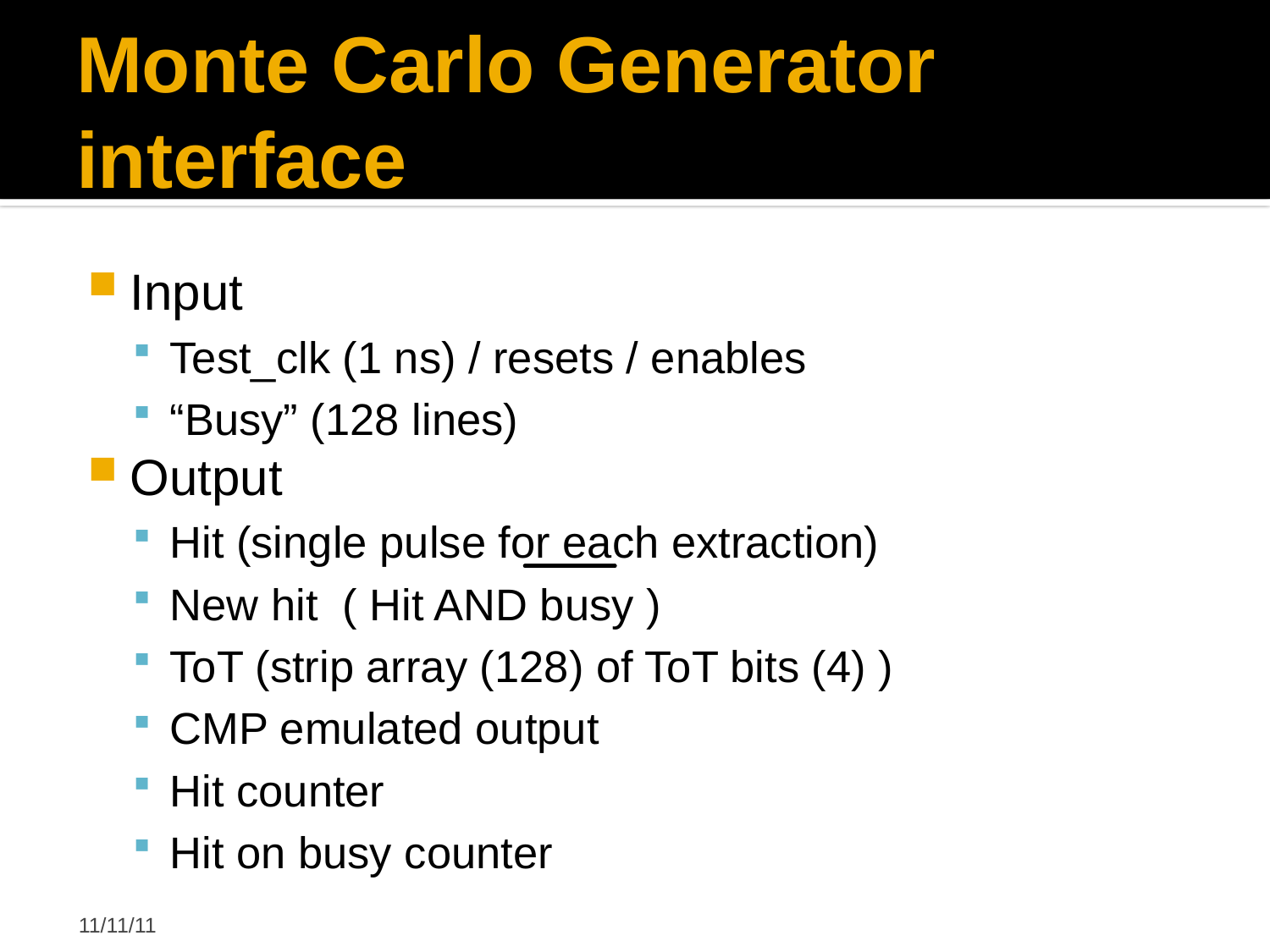

# Monte Carlo Generator interface
Input
Test_clk (1 ns) / resets / enables
“Busy” (128 lines)
Output
Hit (single pulse for each extraction)
New hit  ( Hit AND busy )
ToT (strip array (128) of ToT bits (4) )
CMP emulated output
Hit counter
Hit on busy counter

11/11/11